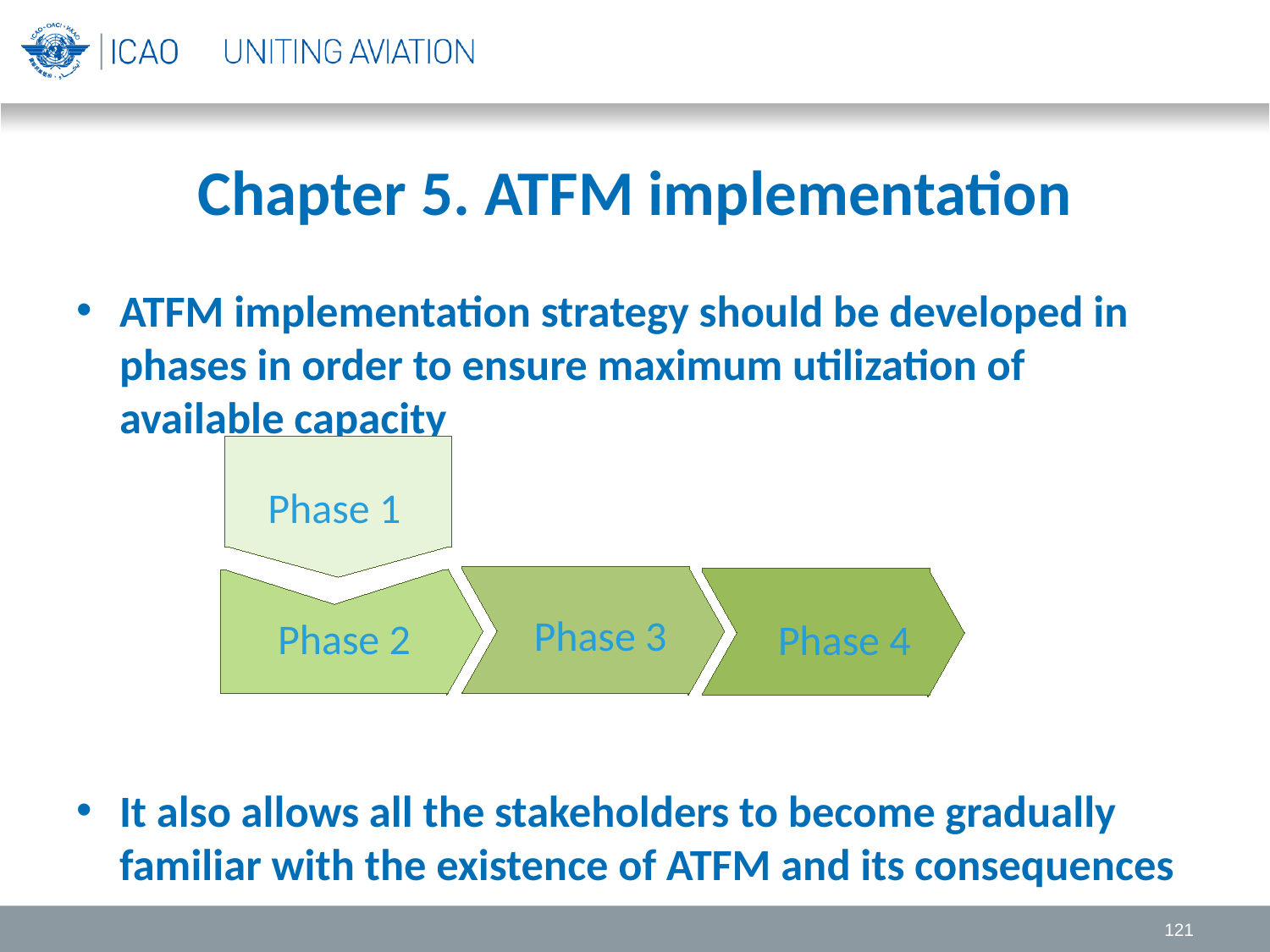

# Chapter 5. ATFM implementation
ATFM implementation strategy should be developed in phases in order to ensure maximum utilization of available capacity

It also allows all the stakeholders to become gradually familiar with the existence of ATFM and its consequences

Phase 1

Phase 3

Phase 4

Phase 2
121